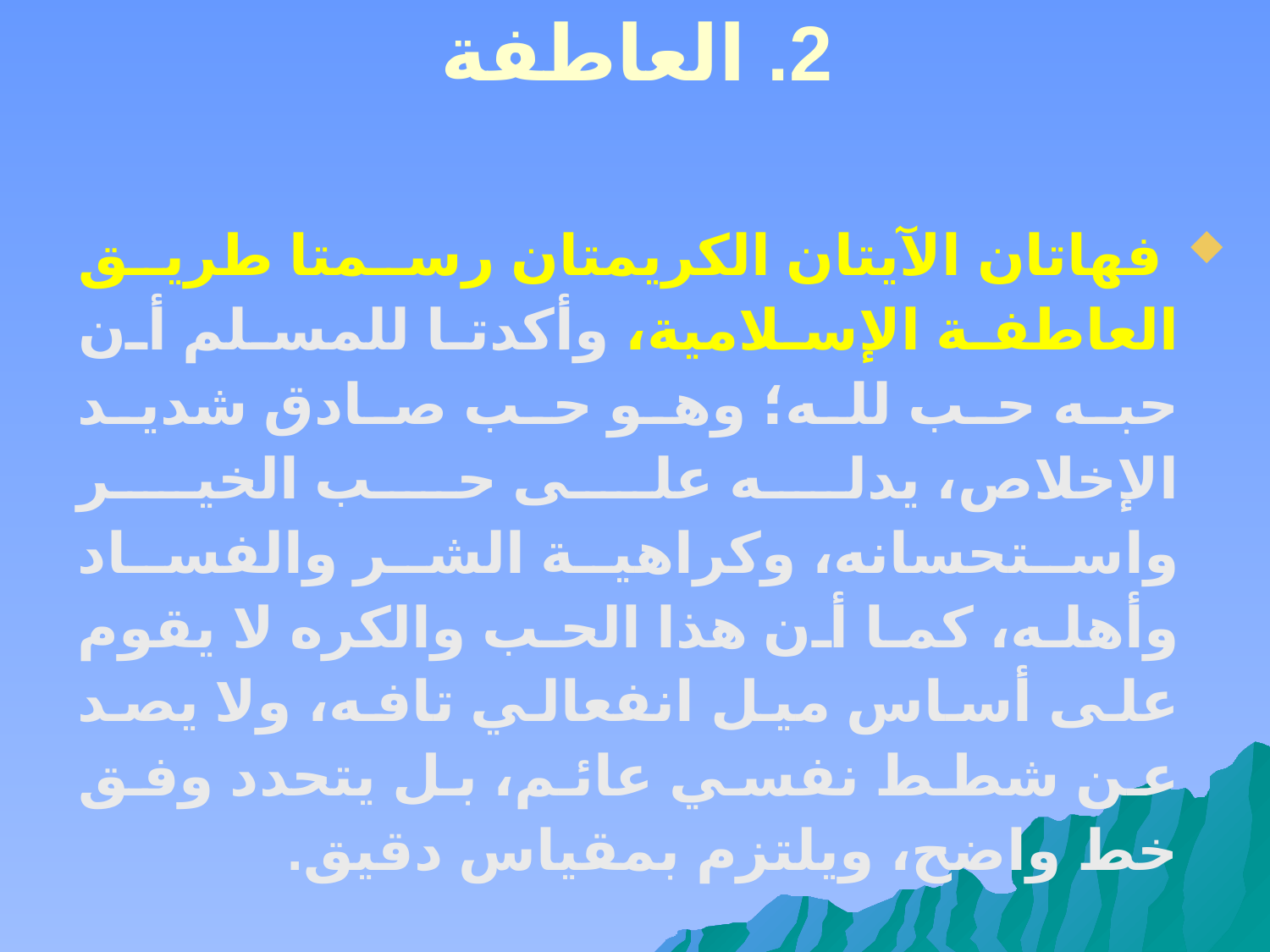

# 2. العاطفة
 فهاتان الآيتان الكريمتان رسمتا طريق العاطفة الإسلامية، وأكدتا للمسلم أن حبه حب لله؛ وهو حب صادق شديد الإخلاص، يدله على حب الخير واستحسانه، وكراهية الشر والفساد وأهله، كما أن هذا الحب والكره لا يقوم على أساس ميل انفعالي تافه، ولا يصد عن شطط نفسي عائم، بل يتحدد وفق خط واضح، ويلتزم بمقياس دقيق.